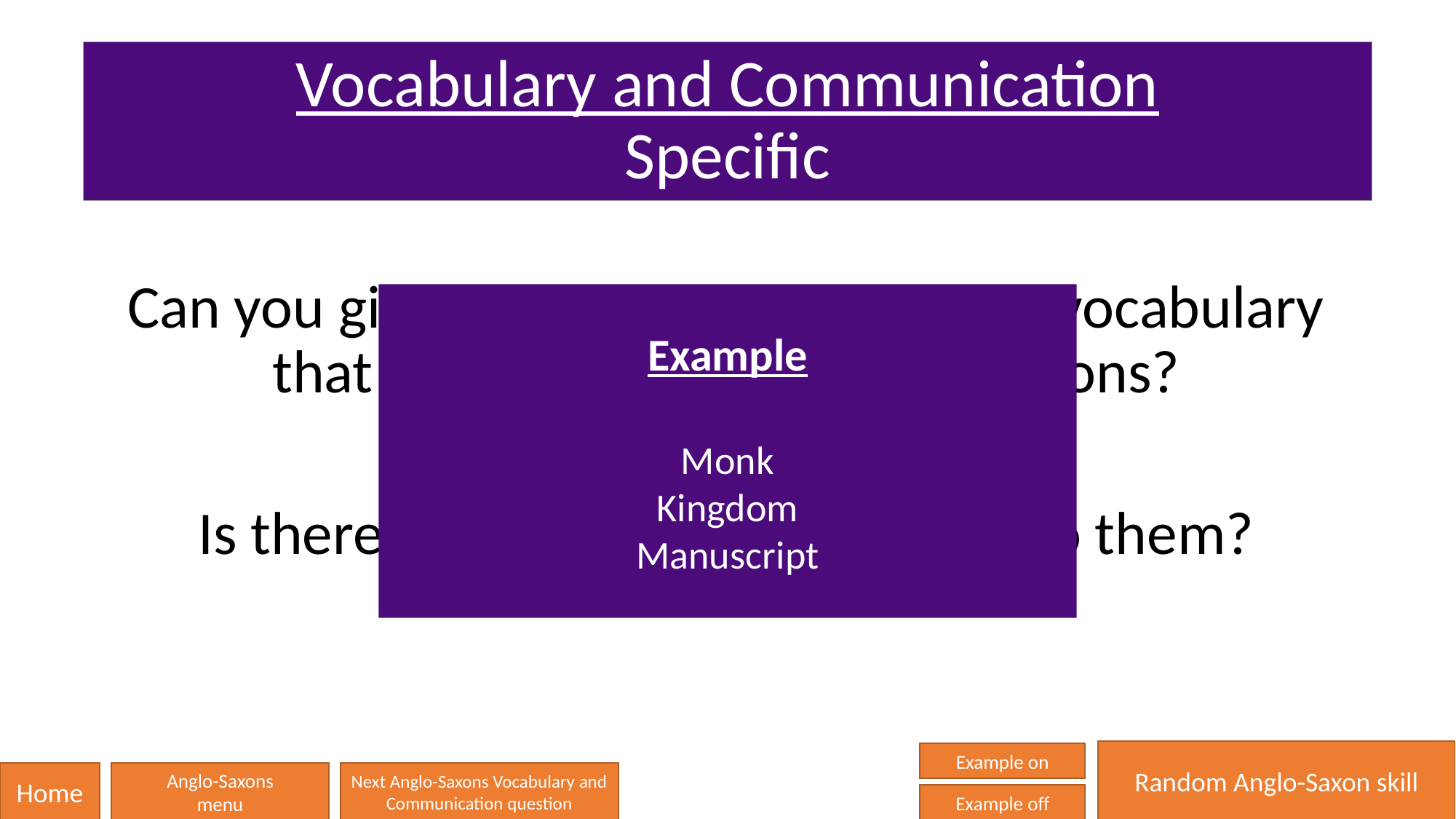

# Vocabulary and Communication Specific
Can you give some examples of some vocabulary that is SPECIFIC to the Anglo-Saxons?

Is there a reason that it is specific to them?
Example

Monk
Kingdom
Manuscript
Random Anglo-Saxon skill
Example on
Home
Anglo-Saxons
menu
Next Anglo-Saxons Vocabulary and Communication question
Example off